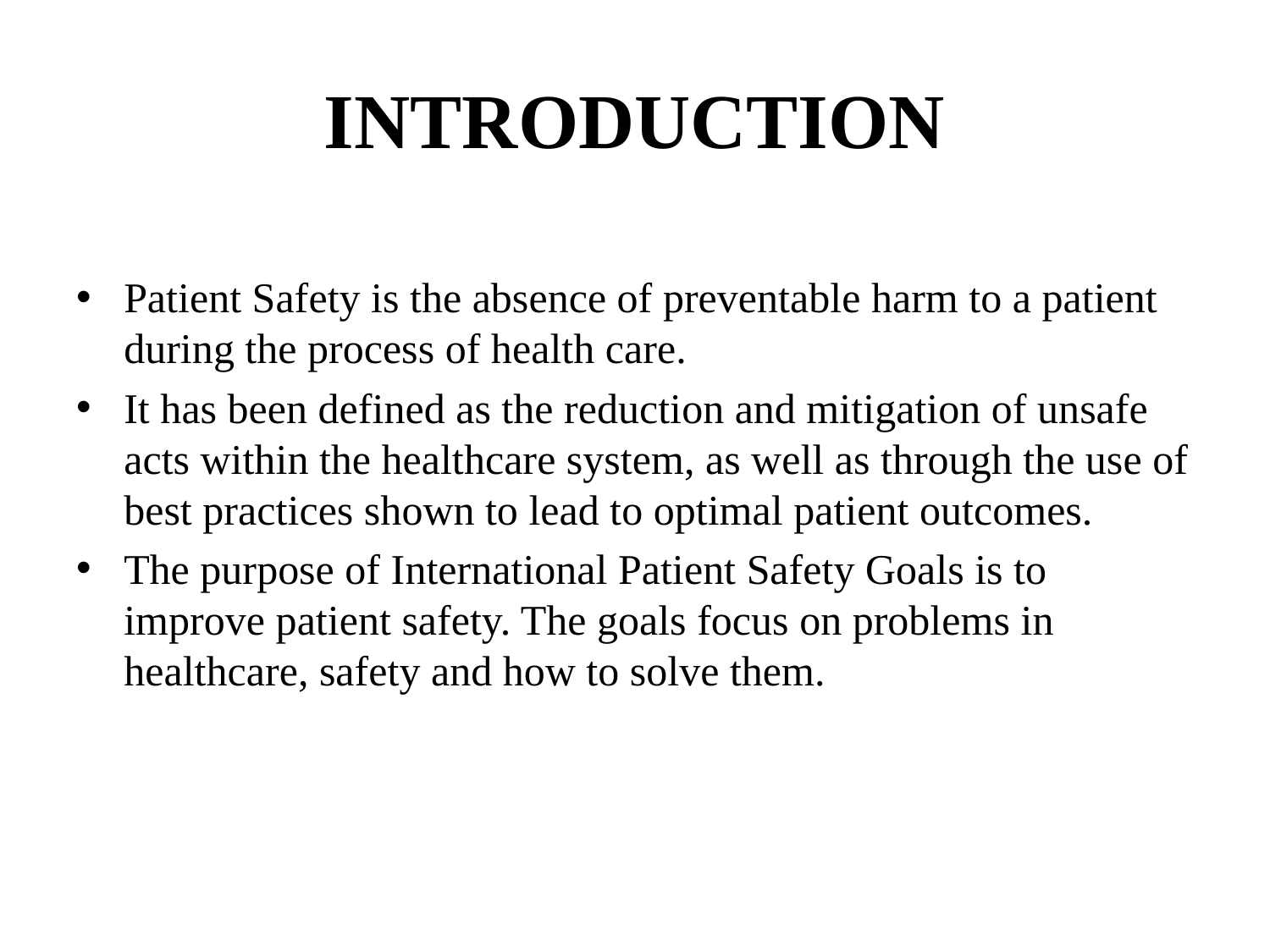

# INTRODUCTION
Patient Safety is the absence of preventable harm to a patient during the process of health care.
It has been defined as the reduction and mitigation of unsafe acts within the healthcare system, as well as through the use of best practices shown to lead to optimal patient outcomes.
The purpose of International Patient Safety Goals is to improve patient safety. The goals focus on problems in healthcare, safety and how to solve them.